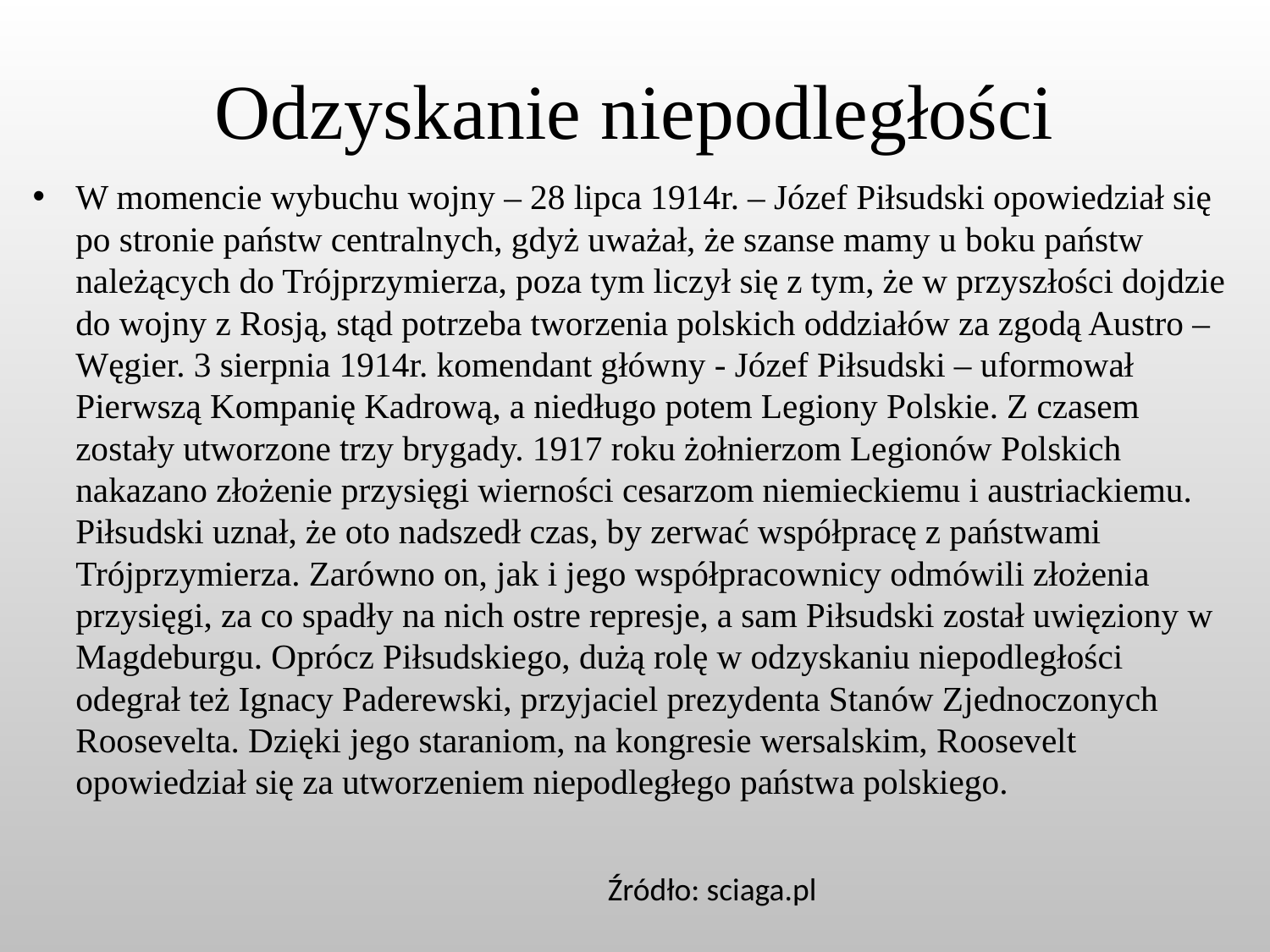

# Odzyskanie niepodległości
W momencie wybuchu wojny – 28 lipca 1914r. – Józef Piłsudski opowiedział się po stronie państw centralnych, gdyż uważał, że szanse mamy u boku państw należących do Trójprzymierza, poza tym liczył się z tym, że w przyszłości dojdzie do wojny z Rosją, stąd potrzeba tworzenia polskich oddziałów za zgodą Austro – Węgier. 3 sierpnia 1914r. komendant główny - Józef Piłsudski – uformował Pierwszą Kompanię Kadrową, a niedługo potem Legiony Polskie. Z czasem zostały utworzone trzy brygady. 1917 roku żołnierzom Legionów Polskich nakazano złożenie przysięgi wierności cesarzom niemieckiemu i austriackiemu. Piłsudski uznał, że oto nadszedł czas, by zerwać współpracę z państwami Trójprzymierza. Zarówno on, jak i jego współpracownicy odmówili złożenia przysięgi, za co spadły na nich ostre represje, a sam Piłsudski został uwięziony w Magdeburgu. Oprócz Piłsudskiego, dużą rolę w odzyskaniu niepodległości odegrał też Ignacy Paderewski, przyjaciel prezydenta Stanów Zjednoczonych Roosevelta. Dzięki jego staraniom, na kongresie wersalskim, Roosevelt opowiedział się za utworzeniem niepodległego państwa polskiego.
Źródło: sciaga.pl